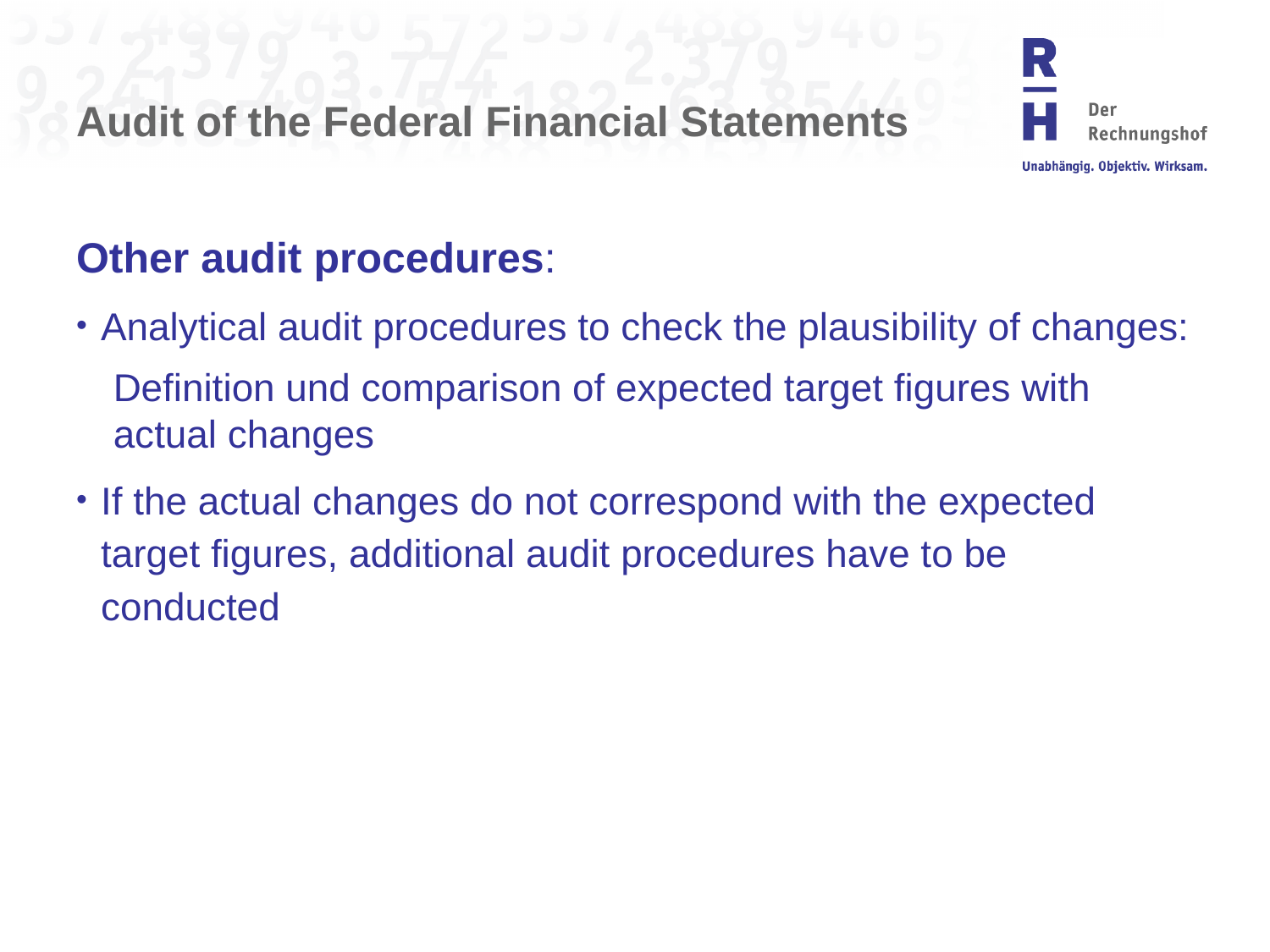

# Audit of the Federal Financial Statements
Other audit procedures:
Analytical audit procedures to check the plausibility of changes:
Definition und comparison of expected target figures with actual changes
If the actual changes do not correspond with the expected target figures, additional audit procedures have to be conducted